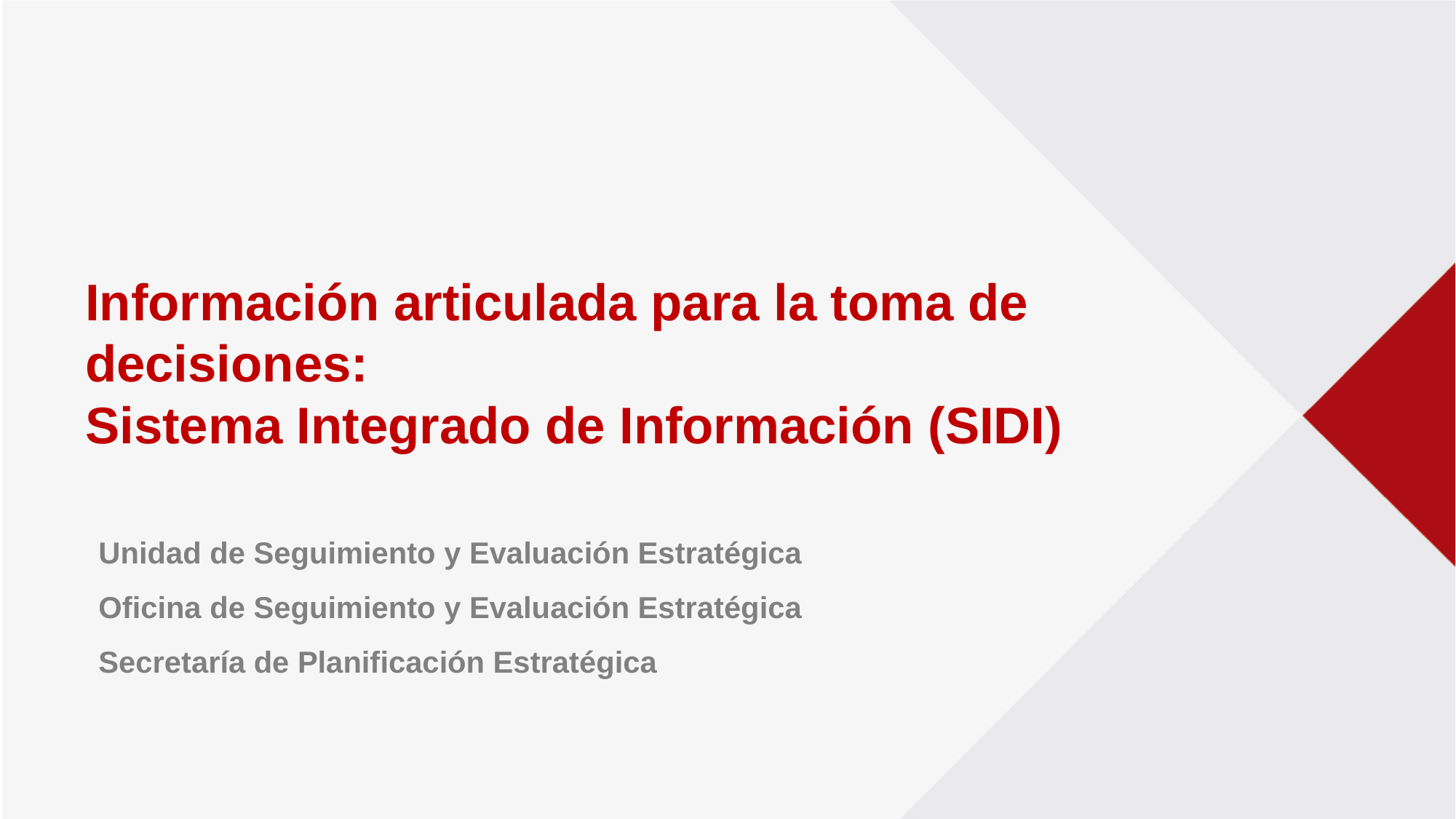

Información articulada para la toma de decisiones:
Sistema Integrado de Información (SIDI)
Unidad de Seguimiento y Evaluación Estratégica
Oficina de Seguimiento y Evaluación Estratégica
Secretaría de Planificación Estratégica